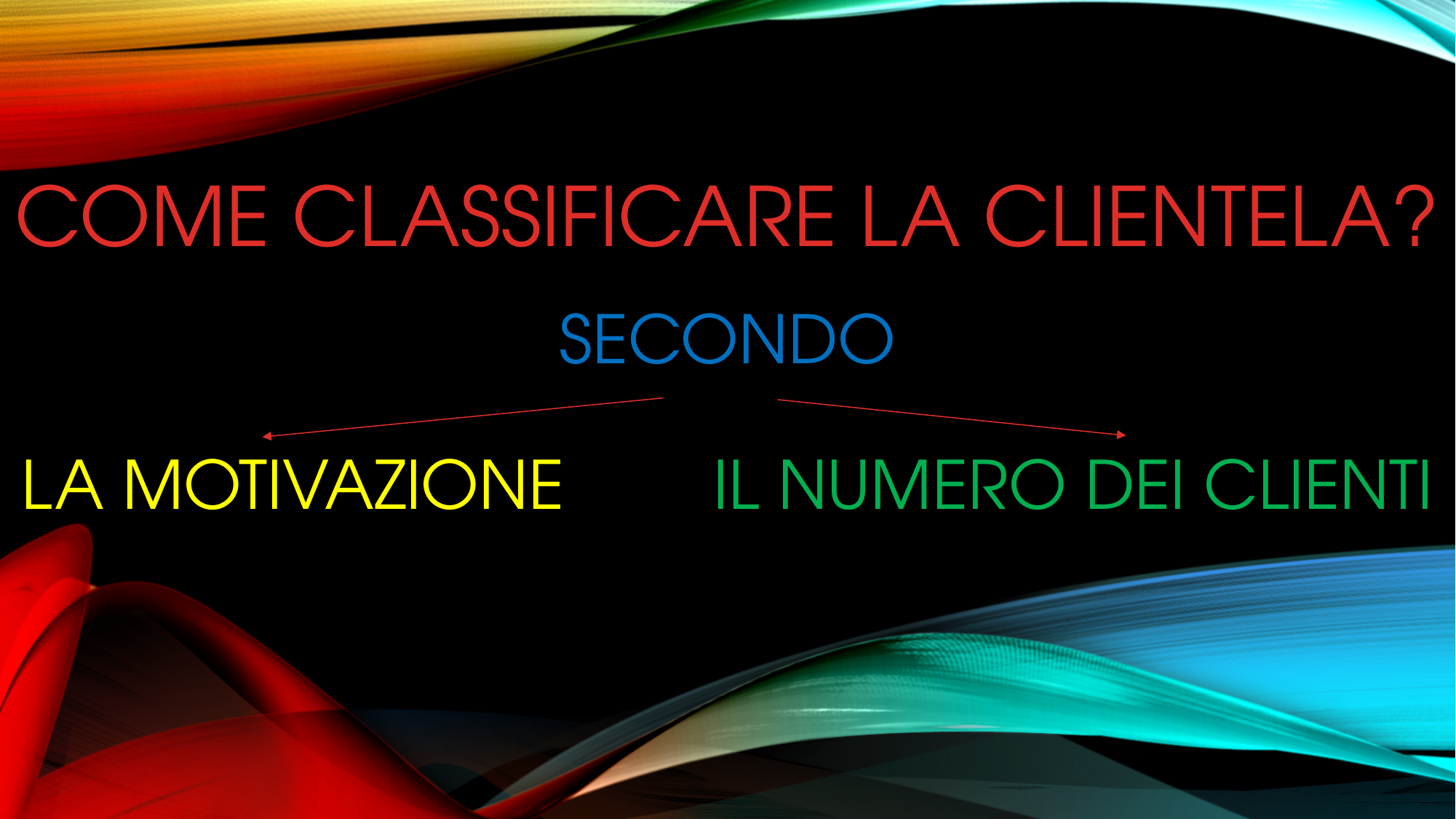

COME CLASSIFICARE LA CLIENTELA?
SECONDO
LA MOTIVAZIONE        IL NUMERO DEI CLIENTI